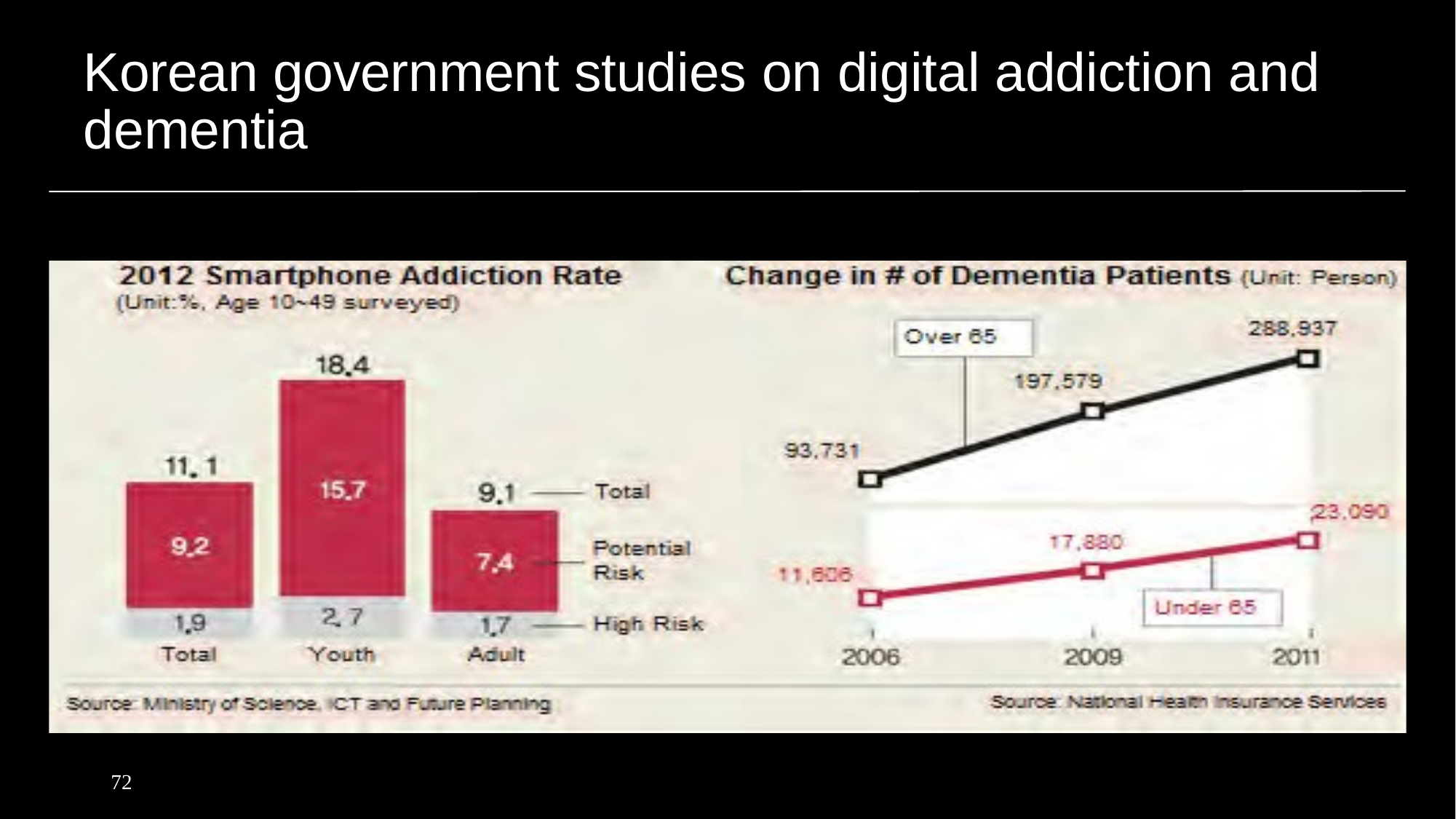

# Korean government studies on digital addiction and  dementia

72